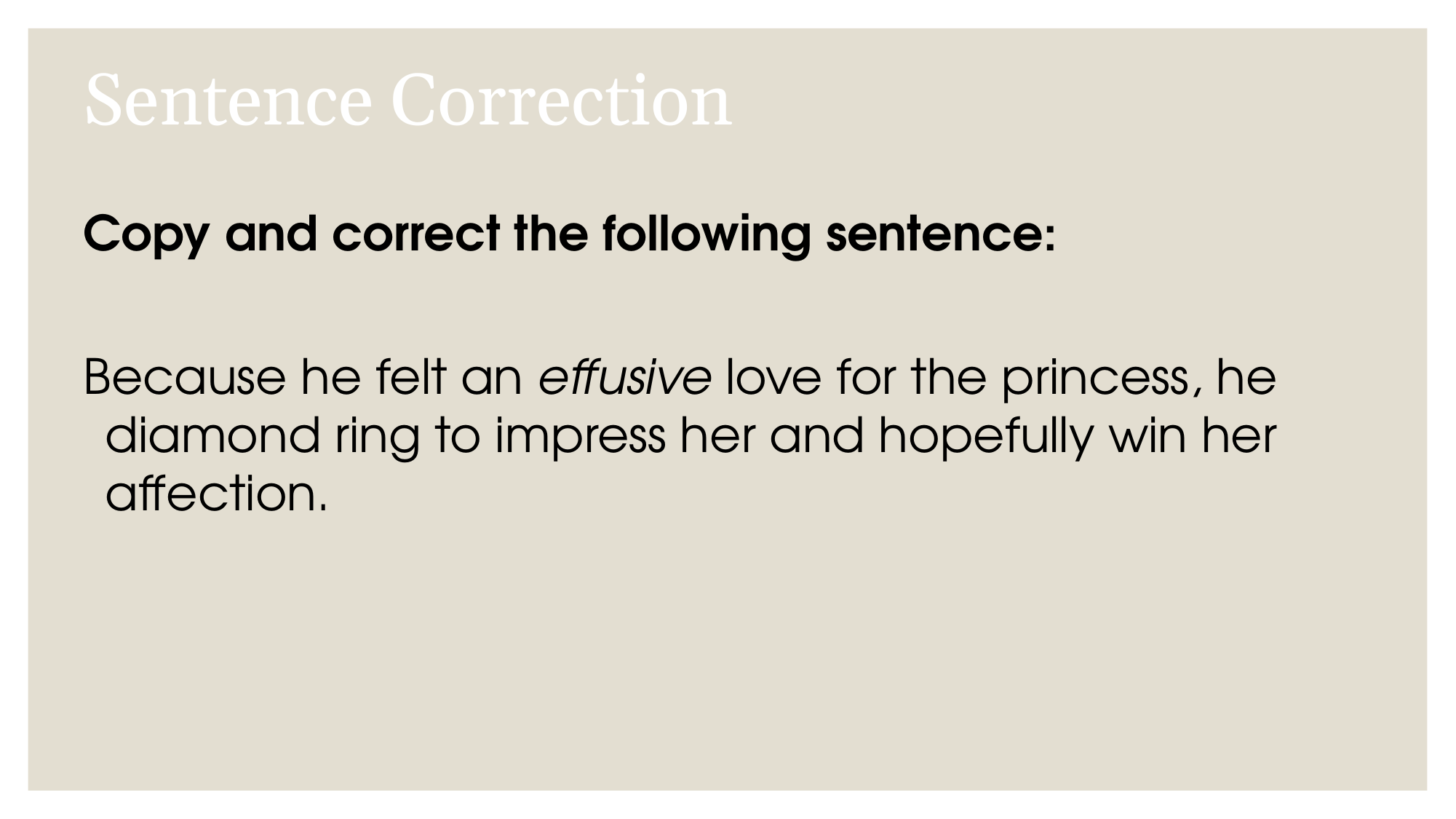

# Sentence Correction
Copy and correct the following sentence:

Because he felt an effusive love for the princess, he diamond ring to impress her and hopefully win her affection.